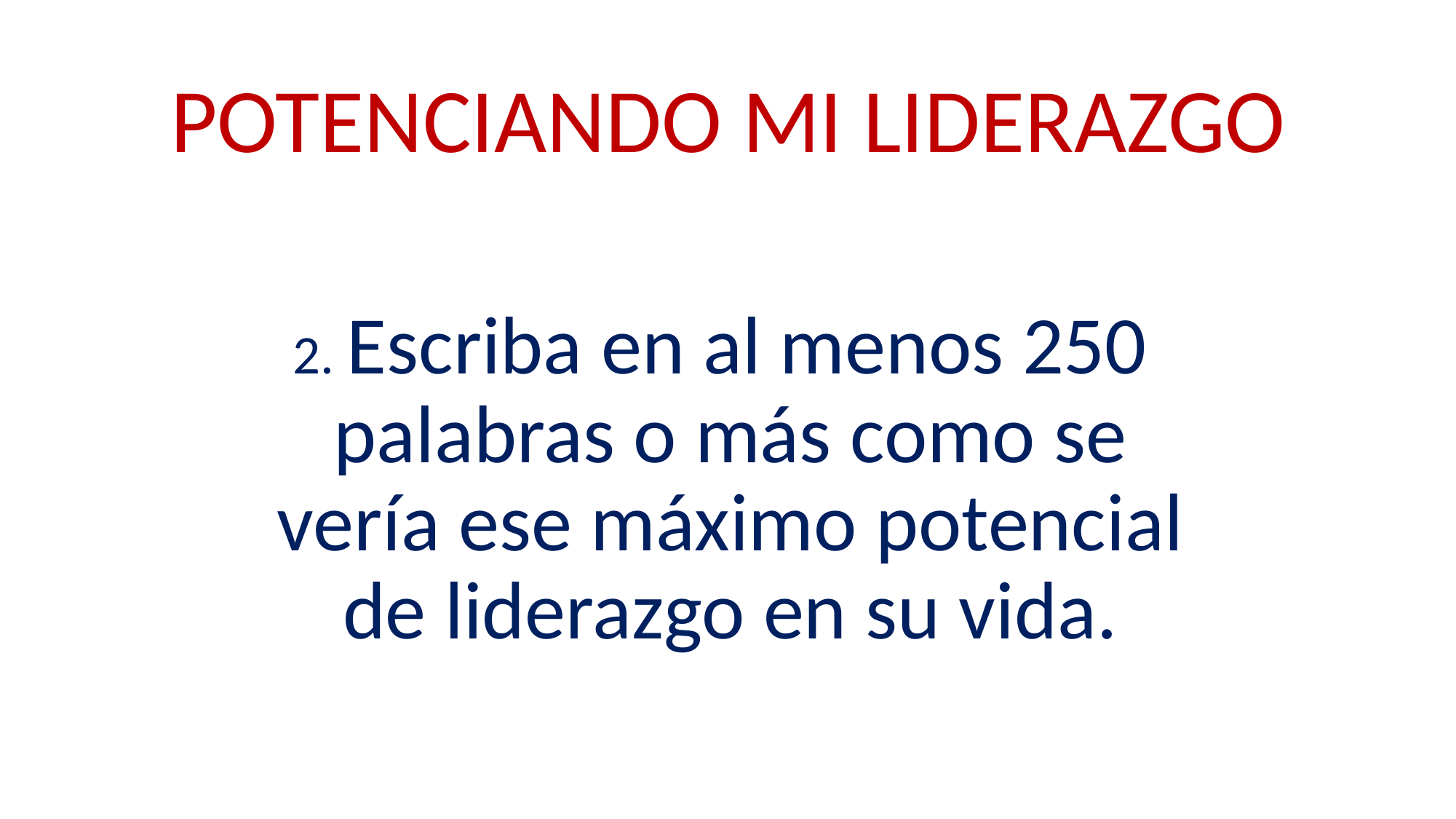

# POTENCIANDO MI LIDERAZGO
2. Escriba en al menos 250 palabras o más como se vería ese máximo potencial de liderazgo en su vida.